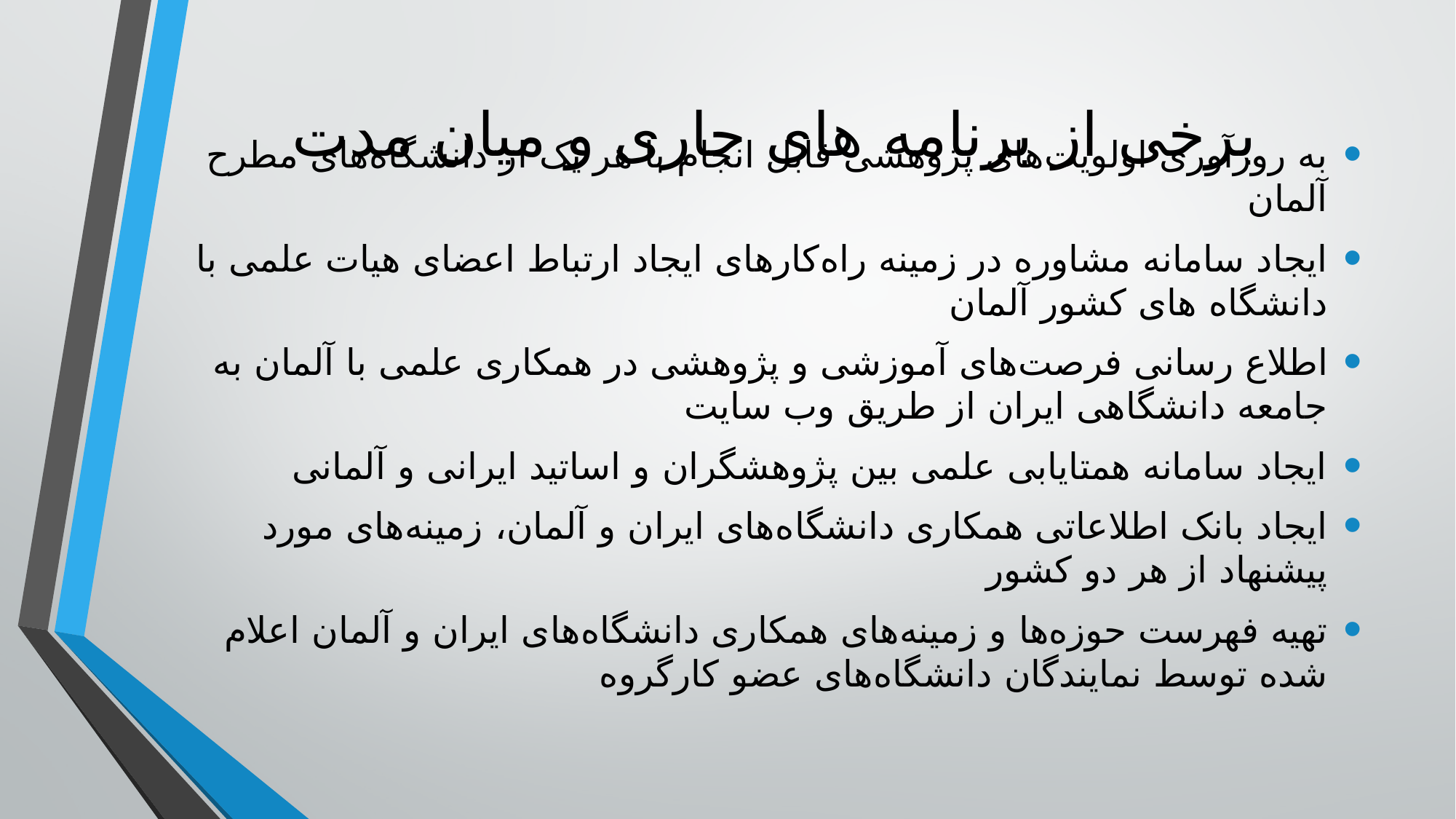

# برخی از برنامه های جاری و میان مدت
به روزآوری اولویت‌های پژوهشی قابل انجام با هر یک از دانشگاه‌های مطرح آلمان
ایجاد سامانه مشاوره در زمینه راه‌کارهای ایجاد ارتباط اعضای هیات علمی با دانشگاه های کشور آلمان
اطلاع رسانی فرصت‌های آموزشی و پژوهشی در همکاری علمی با آلمان به جامعه دانشگاهی ایران از طریق وب سایت
ایجاد سامانه همتایابی علمی بین پژوهشگران و اساتید ایرانی و آلمانی
ایجاد بانک اطلاعاتی همکاری دانشگاه‌های ایران و آلمان، زمینه‌های مورد پیشنهاد از هر دو کشور
تهیه فهرست حوزه‌ها و زمینه‌های همکاری دانشگاه‌های ایران و آلمان اعلام شده توسط نمایندگان دانشگاه‌های عضو کارگروه